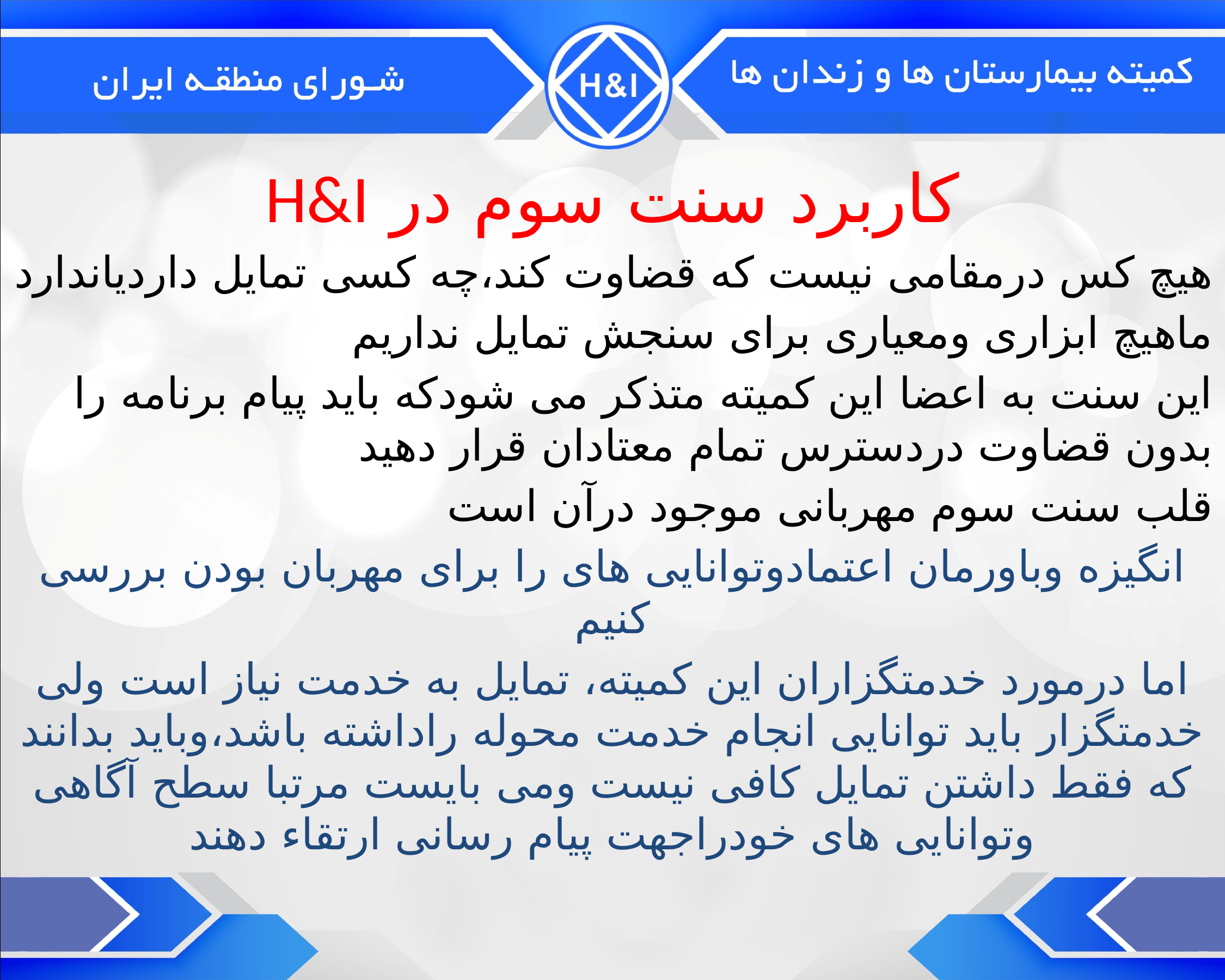

کاربرد سنت سوم در H&I
هیچ کس درمقامی نیست که قضاوت کند،چه کسی تمایل داردیاندارد
ماهیچ ابزاری ومعیاری برای سنجش تمایل نداریم
این سنت به اعضا این کمیته متذکر می شودکه باید پیام برنامه را بدون قضاوت دردسترس تمام معتادان قرار دهید
قلب سنت سوم مهربانی موجود درآن است
انگیزه وباورمان اعتمادوتوانایی های را برای مهربان بودن بررسی کنیم
اما درمورد خدمتگزاران این کمیته، تمایل به خدمت نیاز است ولی خدمتگزار باید توانایی انجام خدمت محوله راداشته باشد،وباید بدانند که فقط داشتن تمایل کافی نیست ومی بایست مرتبا سطح آگاهی وتوانایی های خودراجهت پیام رسانی ارتقاء دهند